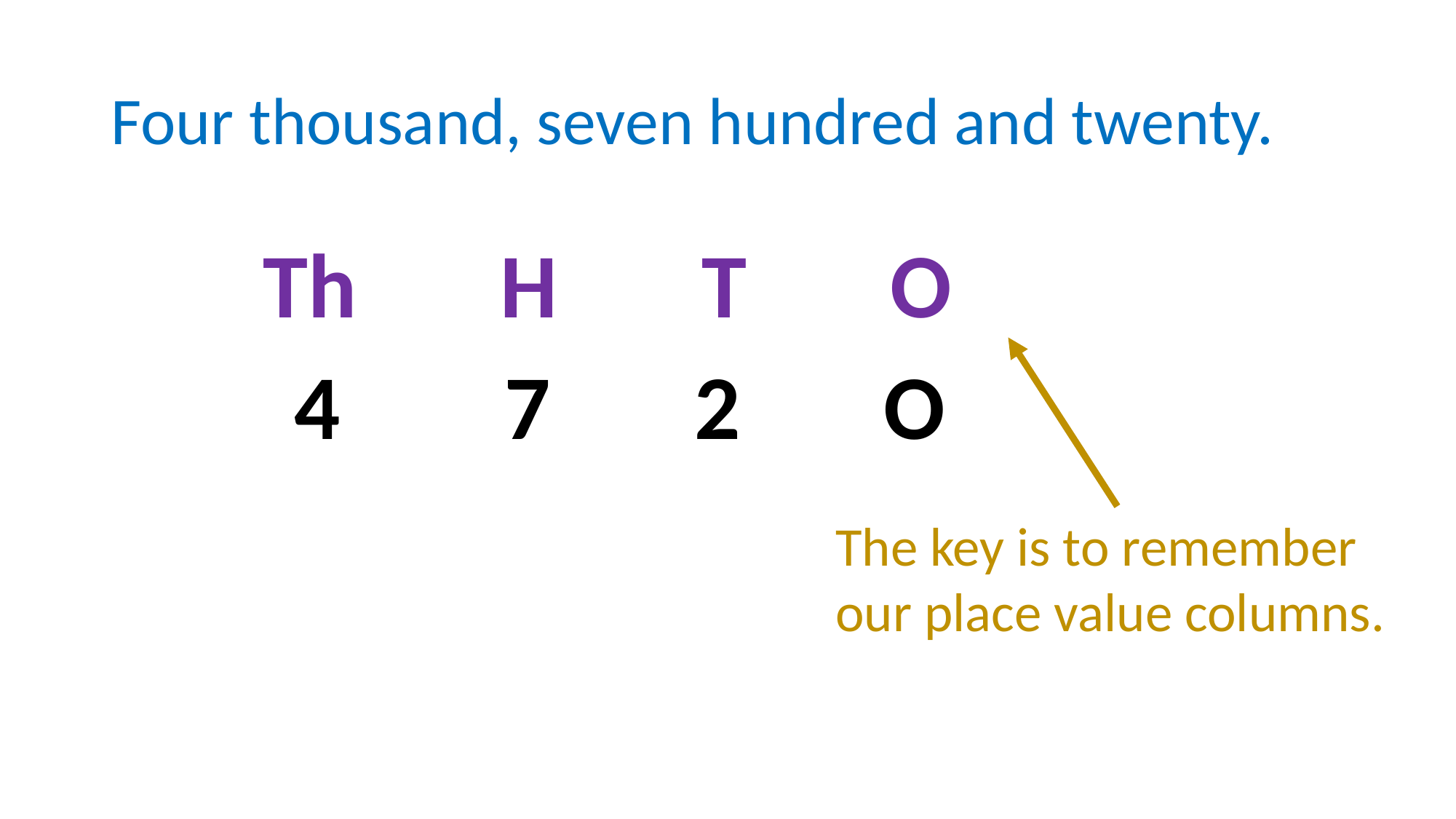

# Four thousand, seven hundred and twenty.
Th       H       T       O
4        7       2       O
The key is to remember our place value columns.